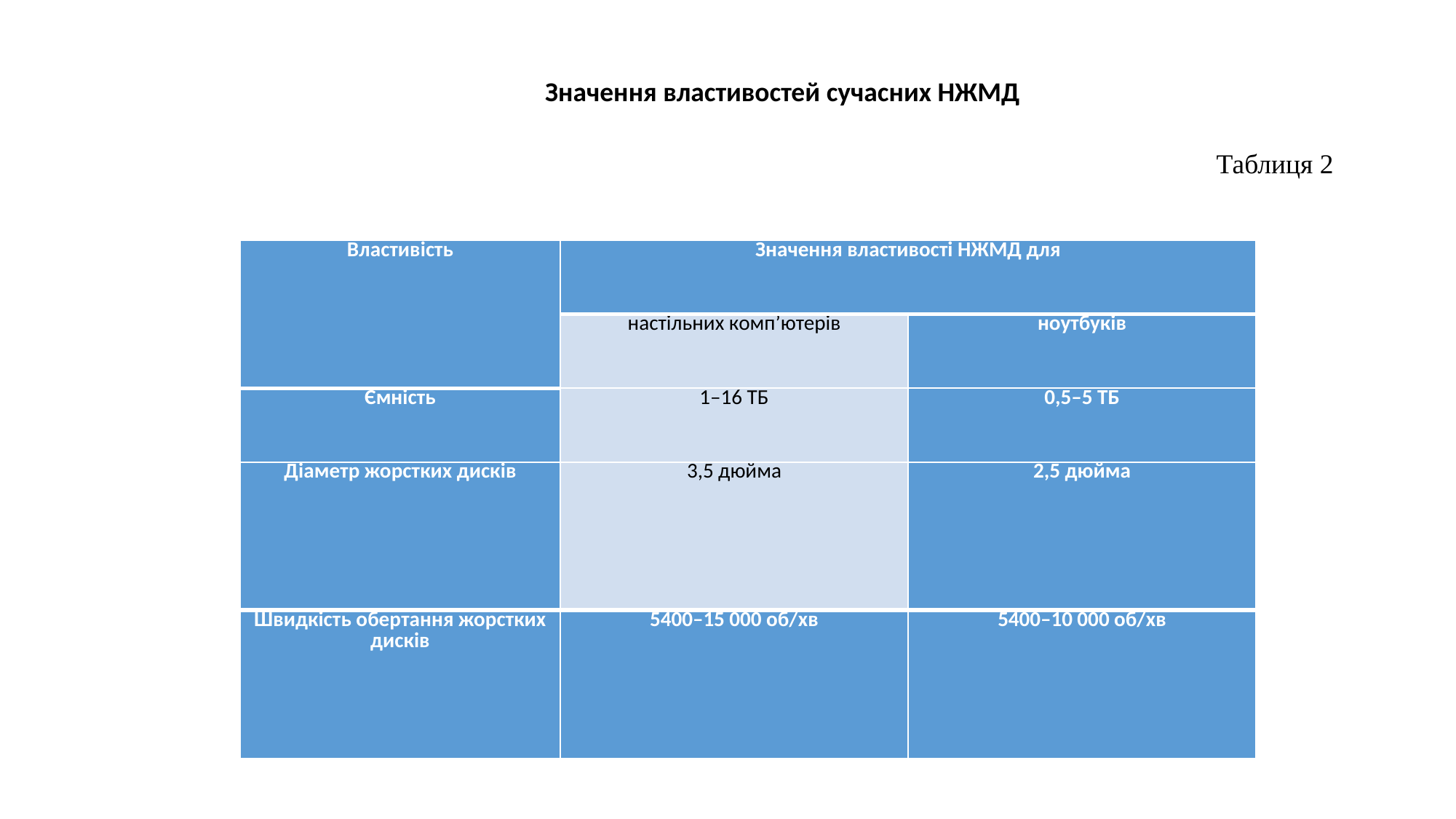

Значення властивостей сучасних НЖМД
Таблиця 2
| Властивість | Значення властивості НЖМД для |  |
| --- | --- | --- |
|  | настільних комп’ютерів | ноутбуків |
| Ємність | 1–16 ТБ | 0,5–5 ТБ |
| Діаметр жорстких дисків | 3,5 дюйма | 2,5 дюйма |
| Швидкість обертання жорстких дисків | 5400–15 000 об/хв | 5400–10 000 об/хв |